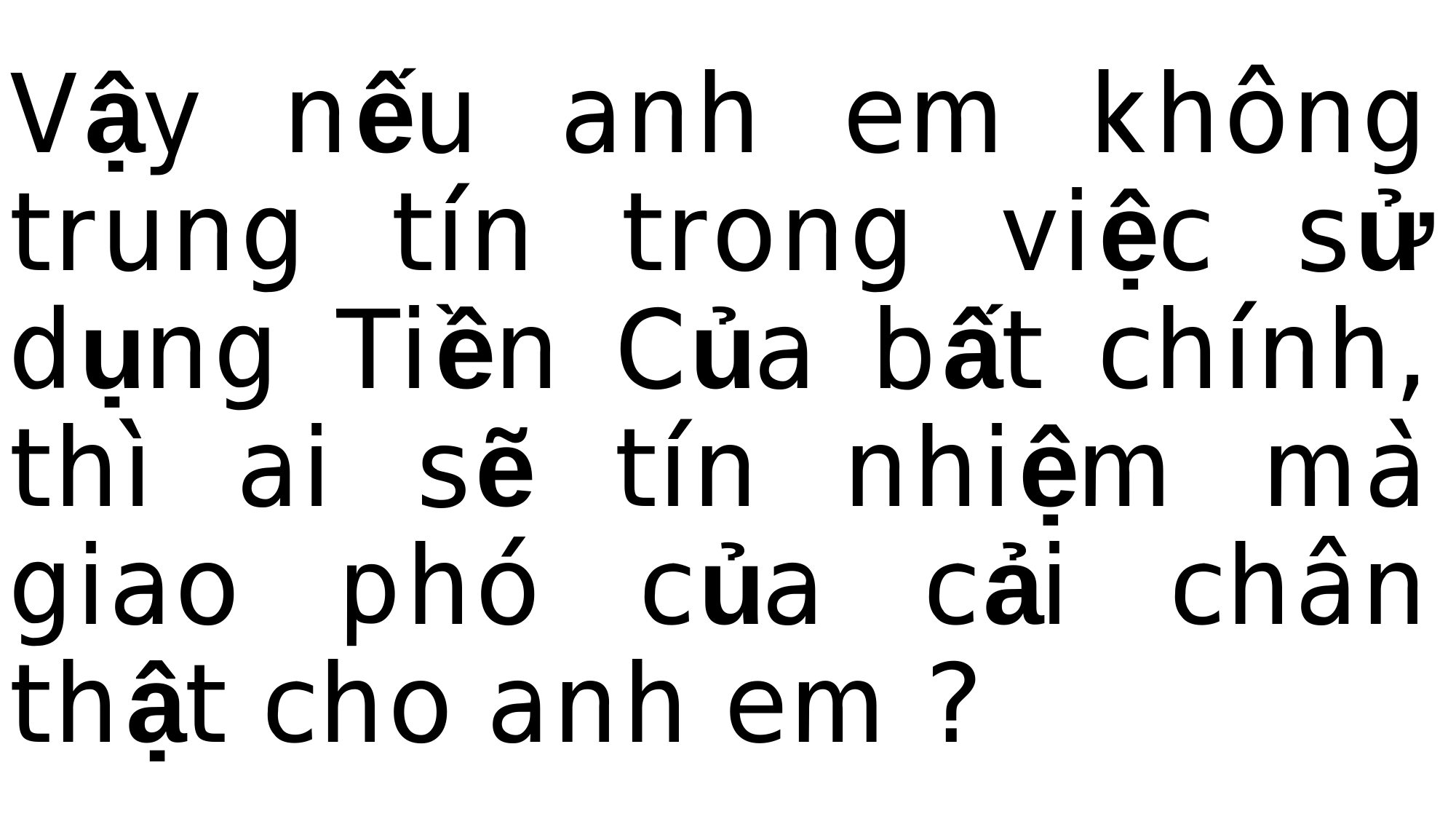

# Vậy nếu anh em không trung tín trong việc sử dụng Tiền Của bất chính, thì ai sẽ tín nhiệm mà giao phó của cải chân thật cho anh em ?